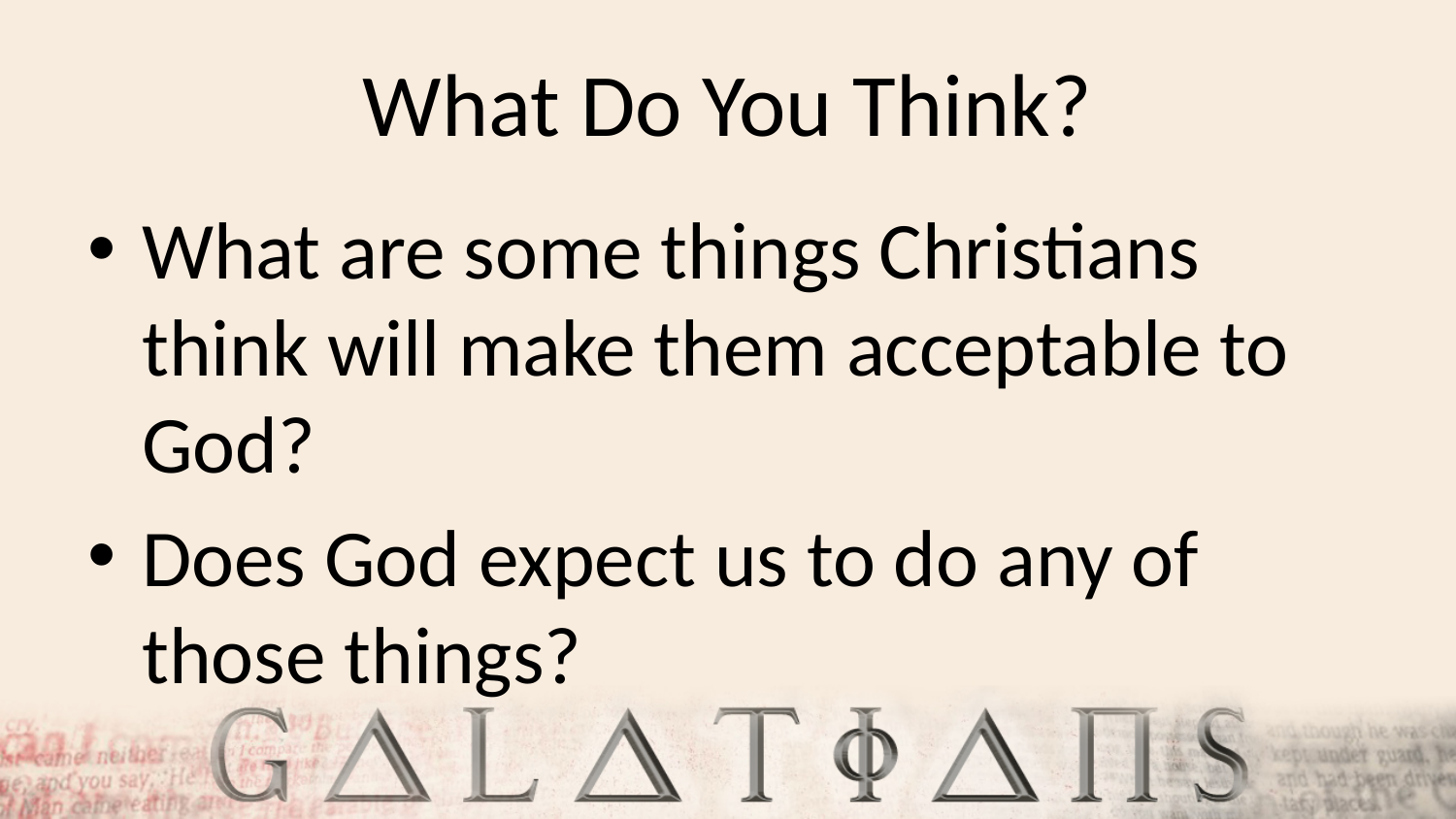

# What Do You Think?
What are some things Christians think will make them acceptable to God?
Does God expect us to do any of those things?